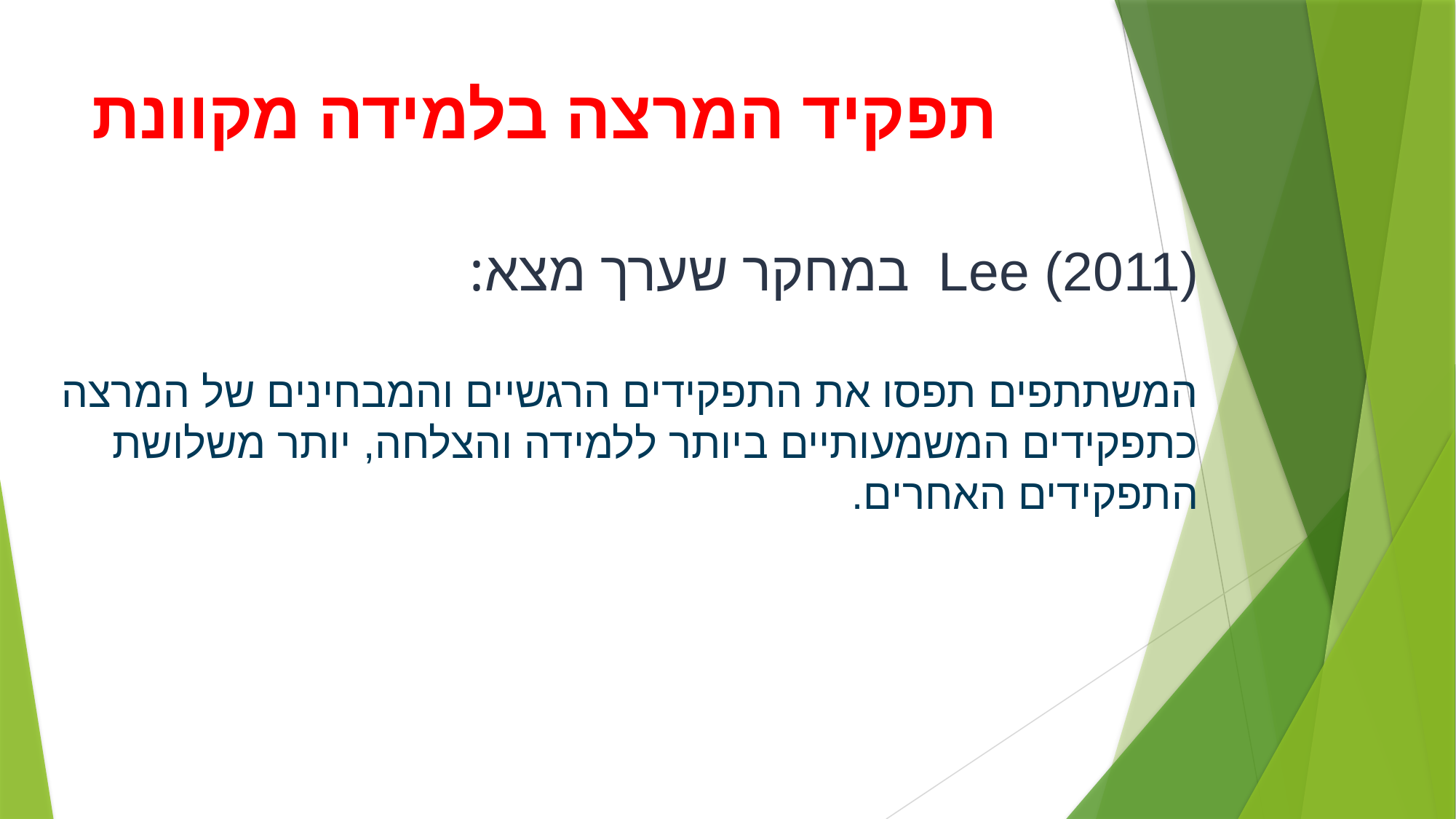

# תפקיד המרצה בלמידה מקוונת
Lee (2011)  במחקר שערך מצא:

המשתתפים תפסו את התפקידים הרגשיים והמבחינים של המרצה כתפקידים המשמעותיים ביותר ללמידה והצלחה, יותר משלושת התפקידים האחרים.